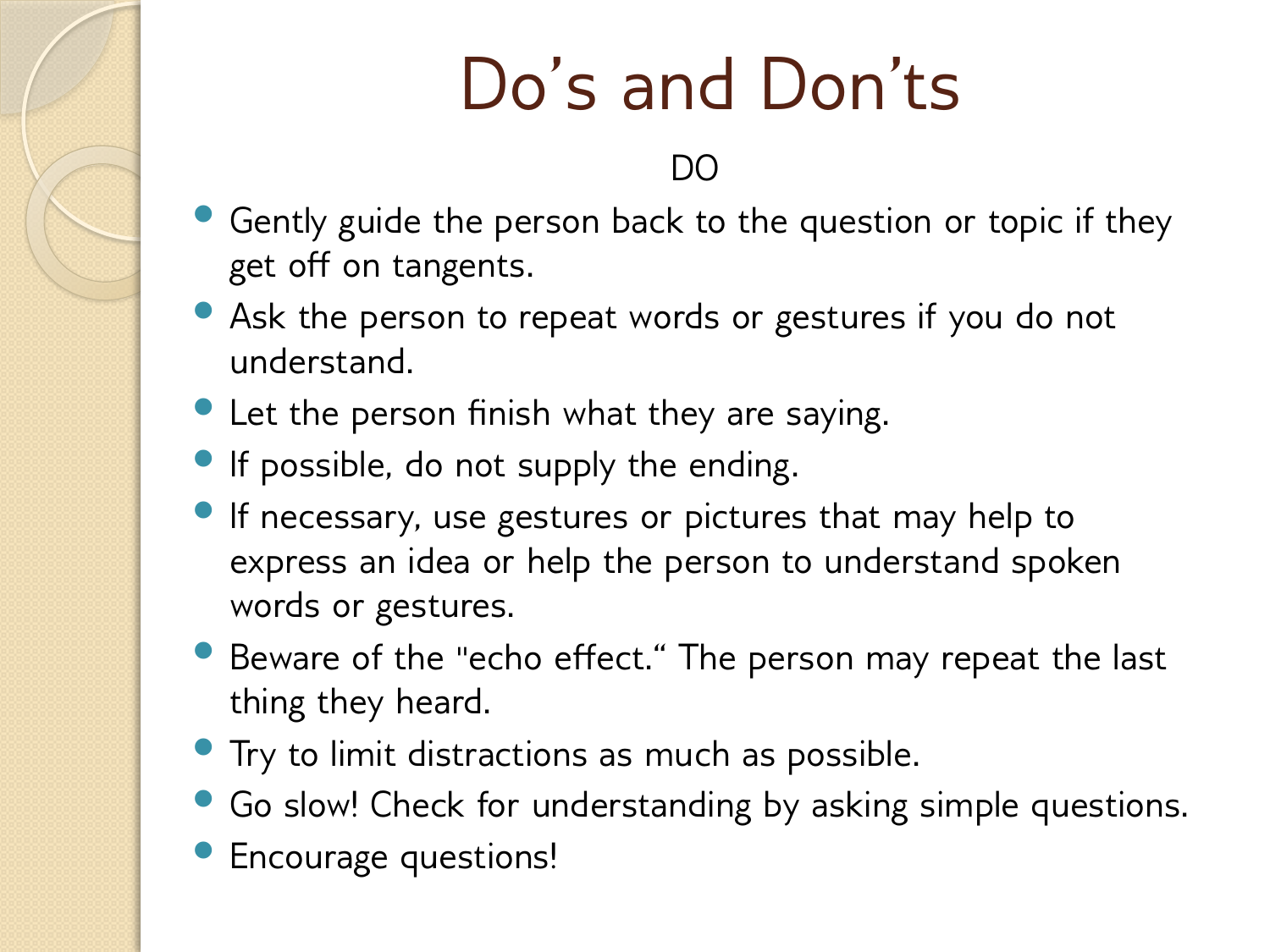

# Do’s and Don’ts
DO
Gently guide the person back to the question or topic if they get off on tangents.
Ask the person to repeat words or gestures if you do not understand.
Let the person finish what they are saying.
If possible, do not supply the ending.
If necessary, use gestures or pictures that may help to express an idea or help the person to understand spoken words or gestures.
Beware of the "echo effect.“ The person may repeat the last thing they heard.
Try to limit distractions as much as possible.
Go slow! Check for understanding by asking simple questions.
Encourage questions!